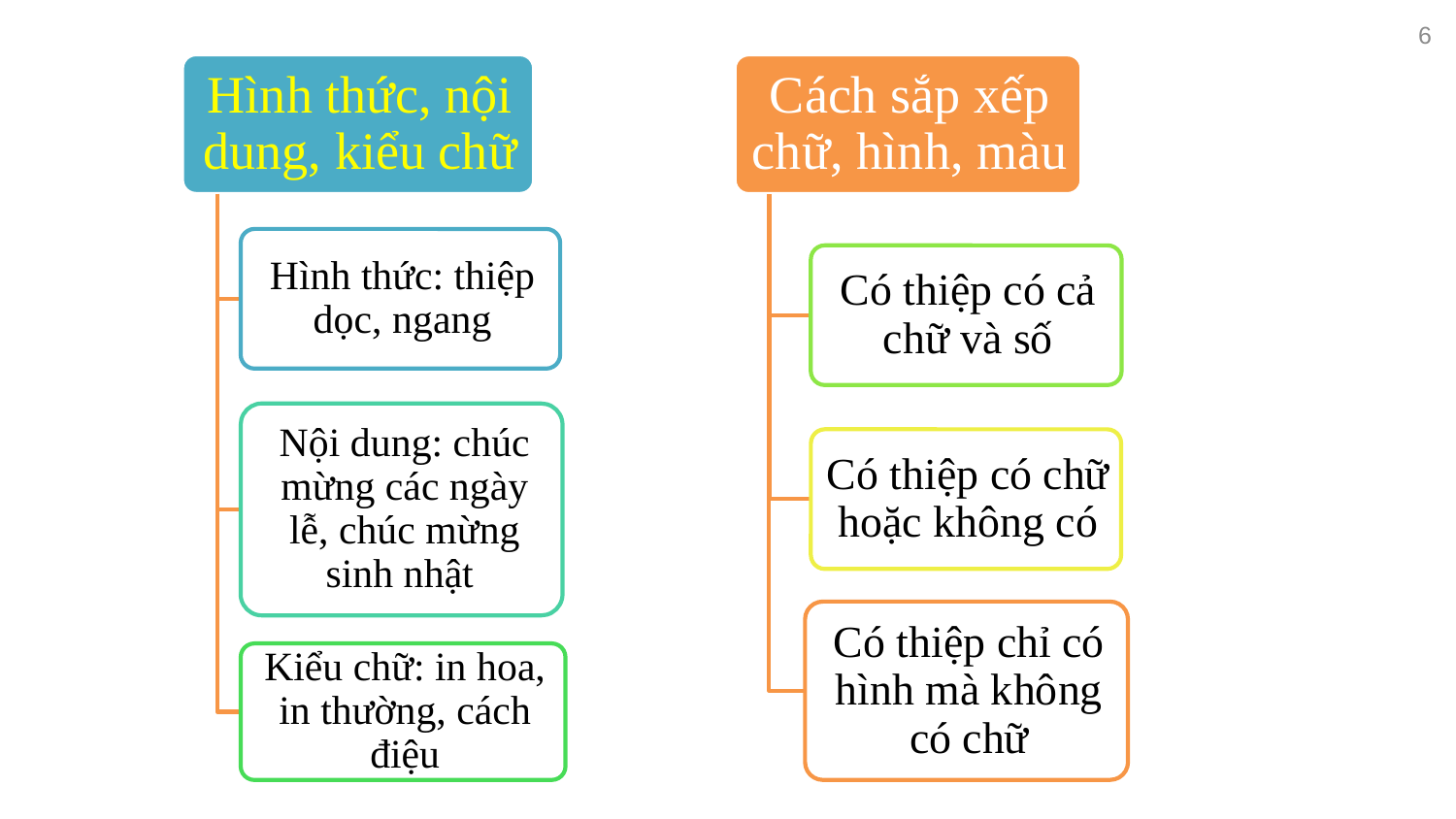

6
Hình thức, nội dung, kiểu chữ
Hình thức: thiệp dọc, ngang
Nội dung: chúc mừng các ngày lễ, chúc mừng sinh nhật
Kiểu chữ: in hoa, in thường, cách điệu
Cách sắp xếp chữ, hình, màu
Có thiệp có cả chữ và số
Có thiệp có chữ hoặc không có
Có thiệp chỉ có hình mà không có chữ